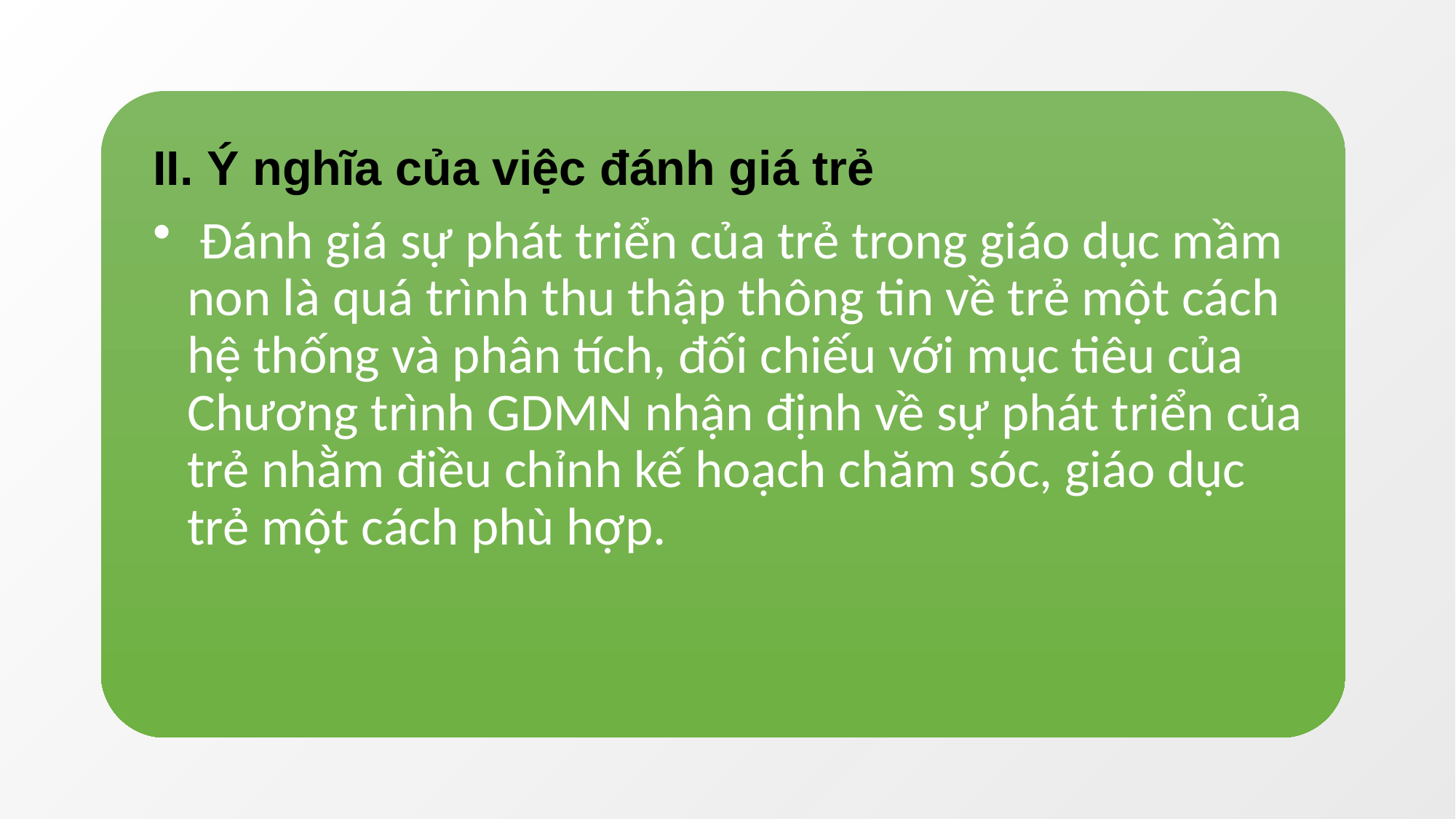

II. Ý nghĩa của việc đánh giá trẻ
 Đánh giá sự phát triển của trẻ trong giáo dục mầm non là quá trình thu thập thông tin về trẻ một cách hệ thống và phân tích, đối chiếu với mục tiêu của Chương trình GDMN nhận định về sự phát triển của trẻ nhằm điều chỉnh kế hoạch chăm sóc, giáo dục trẻ một cách phù hợp.